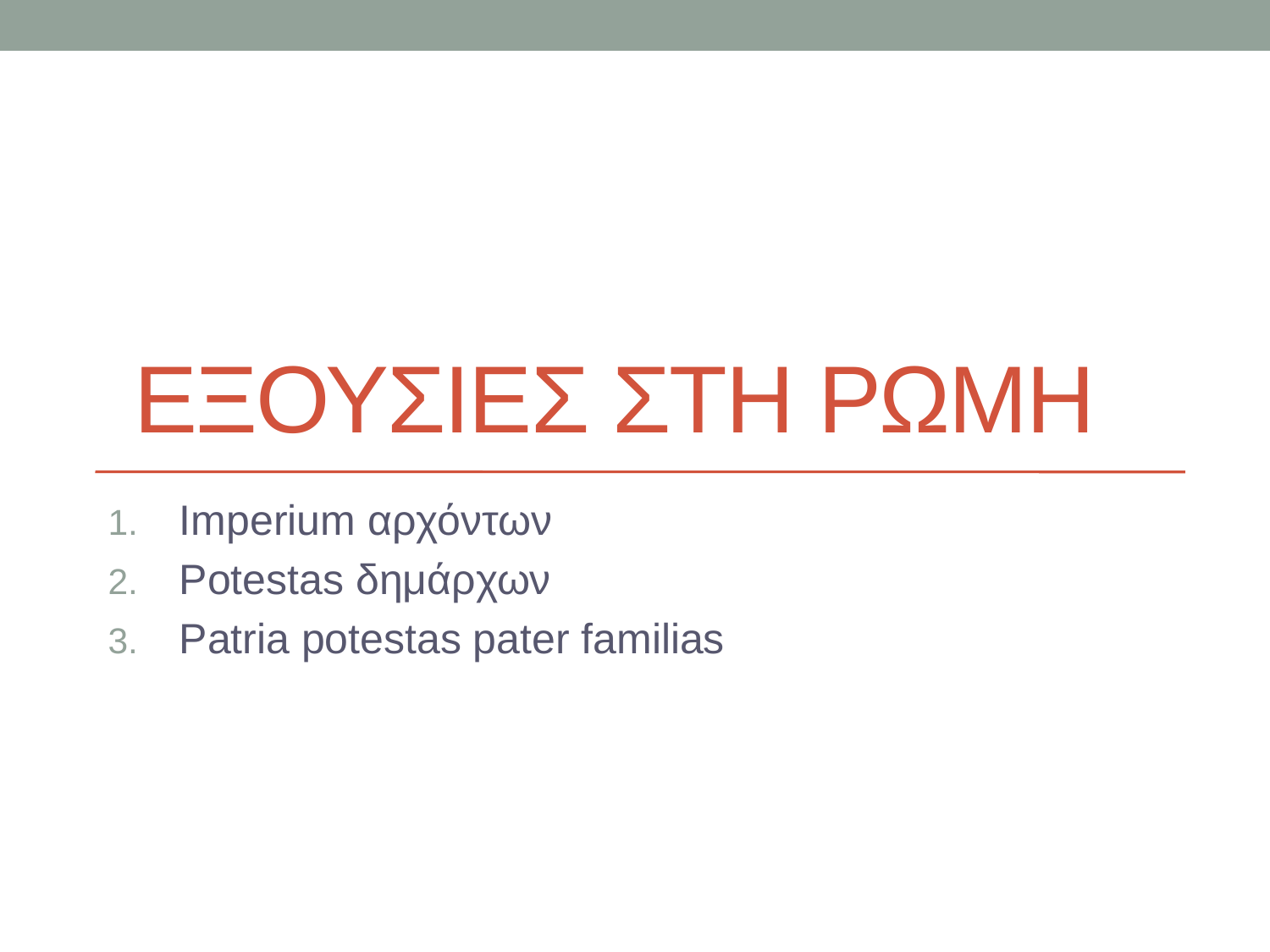

# εΞΟΥΣΙΕΣ ΣΤΗ ΡΩΜΗ
Imperium αρχόντων
Potestas δημάρχων
Patria potestas pater familias